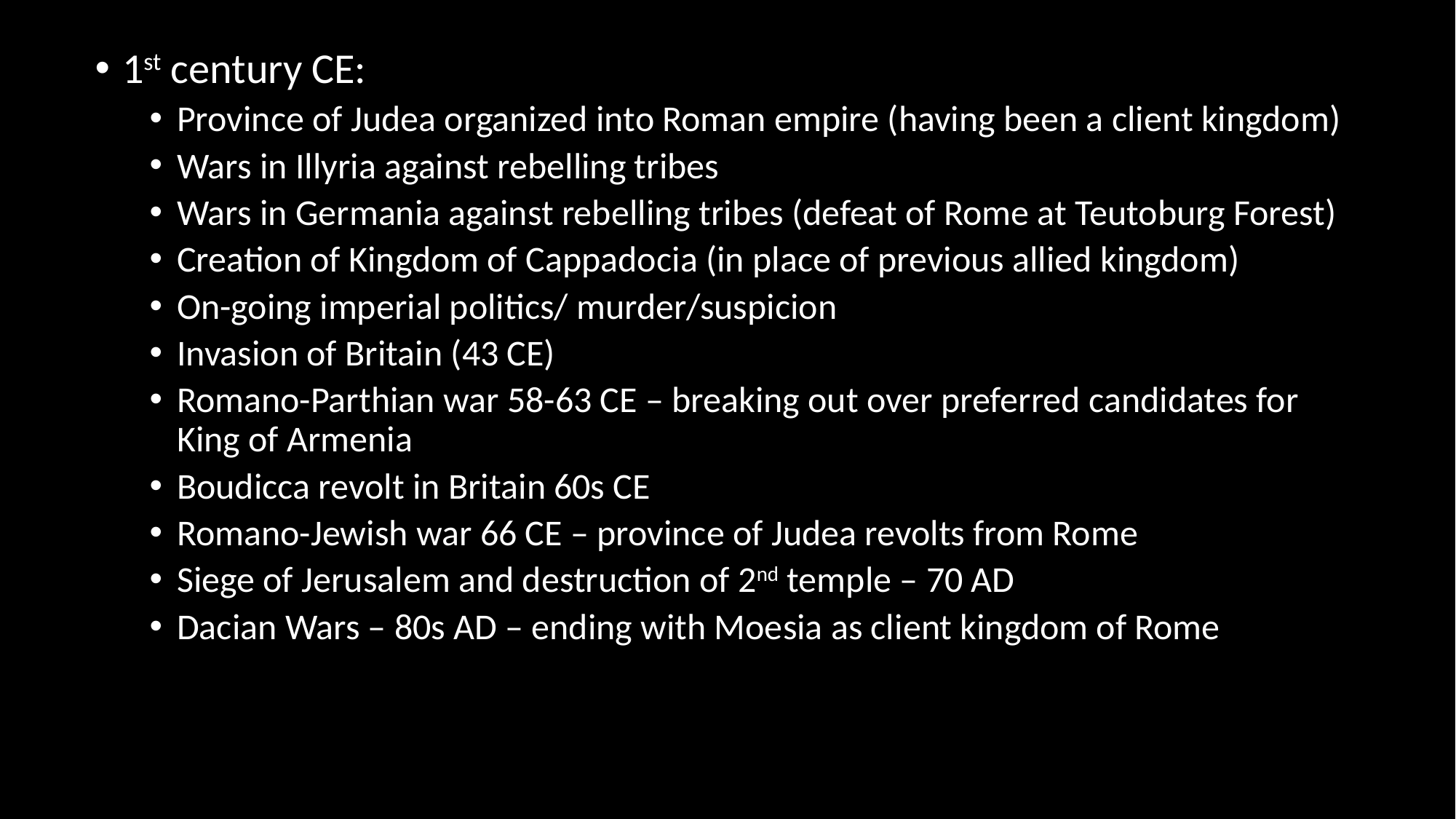

1st century CE:
Province of Judea organized into Roman empire (having been a client kingdom)
Wars in Illyria against rebelling tribes
Wars in Germania against rebelling tribes (defeat of Rome at Teutoburg Forest)
Creation of Kingdom of Cappadocia (in place of previous allied kingdom)
On-going imperial politics/ murder/suspicion
Invasion of Britain (43 CE)
Romano-Parthian war 58-63 CE – breaking out over preferred candidates for King of Armenia
Boudicca revolt in Britain 60s CE
Romano-Jewish war 66 CE – province of Judea revolts from Rome
Siege of Jerusalem and destruction of 2nd temple – 70 AD
Dacian Wars – 80s AD – ending with Moesia as client kingdom of Rome